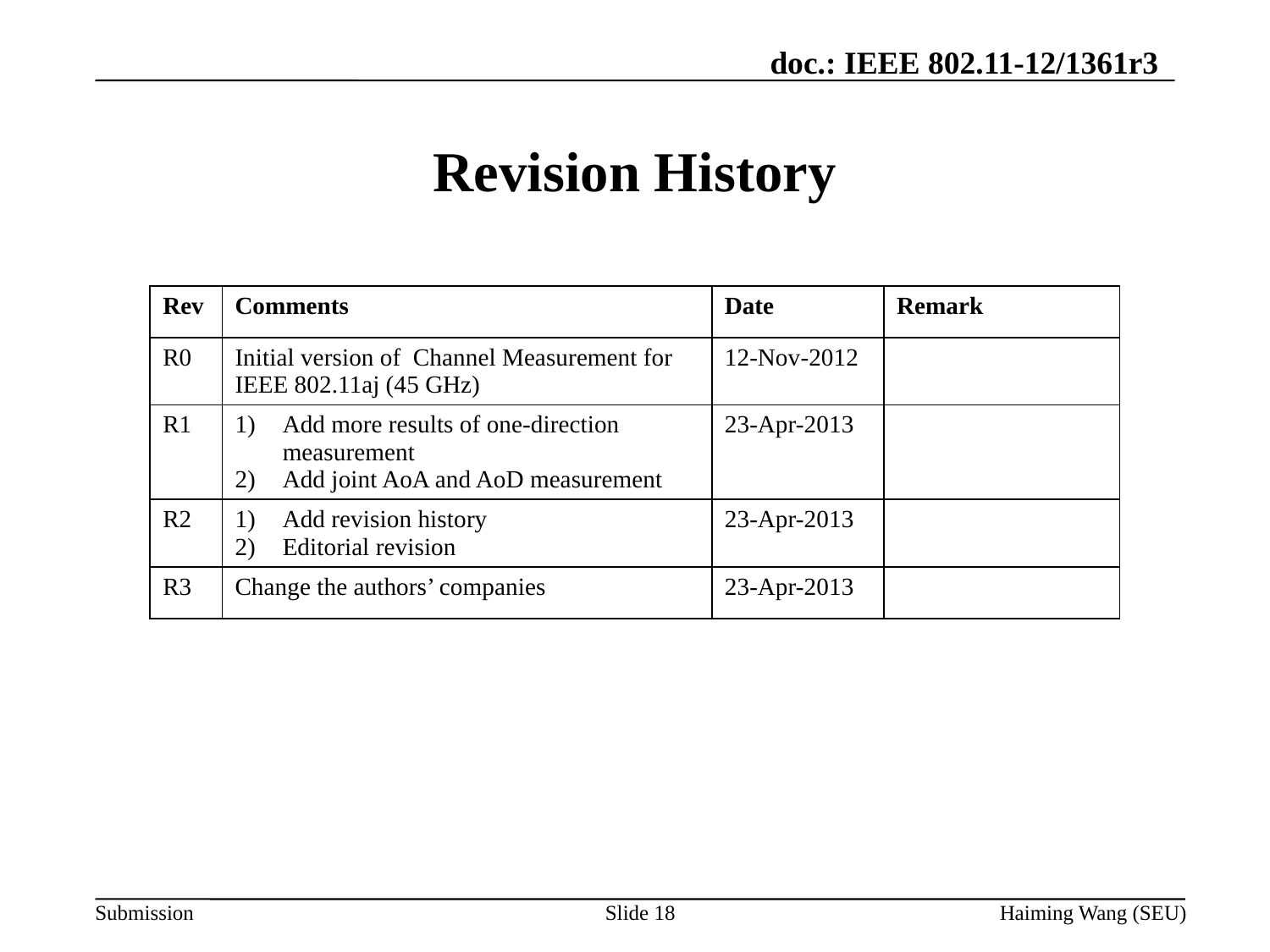

# Revision History
| Rev | Comments | Date | Remark |
| --- | --- | --- | --- |
| R0 | Initial version of Channel Measurement for IEEE 802.11aj (45 GHz) | 12-Nov-2012 |  |
| R1 | Add more results of one-direction measurement Add joint AoA and AoD measurement | 23-Apr-2013 |  |
| R2 | Add revision history Editorial revision | 23-Apr-2013 |  |
| R3 | Change the authors’ companies | 23-Apr-2013 |  |
Slide 18
Haiming Wang (SEU)